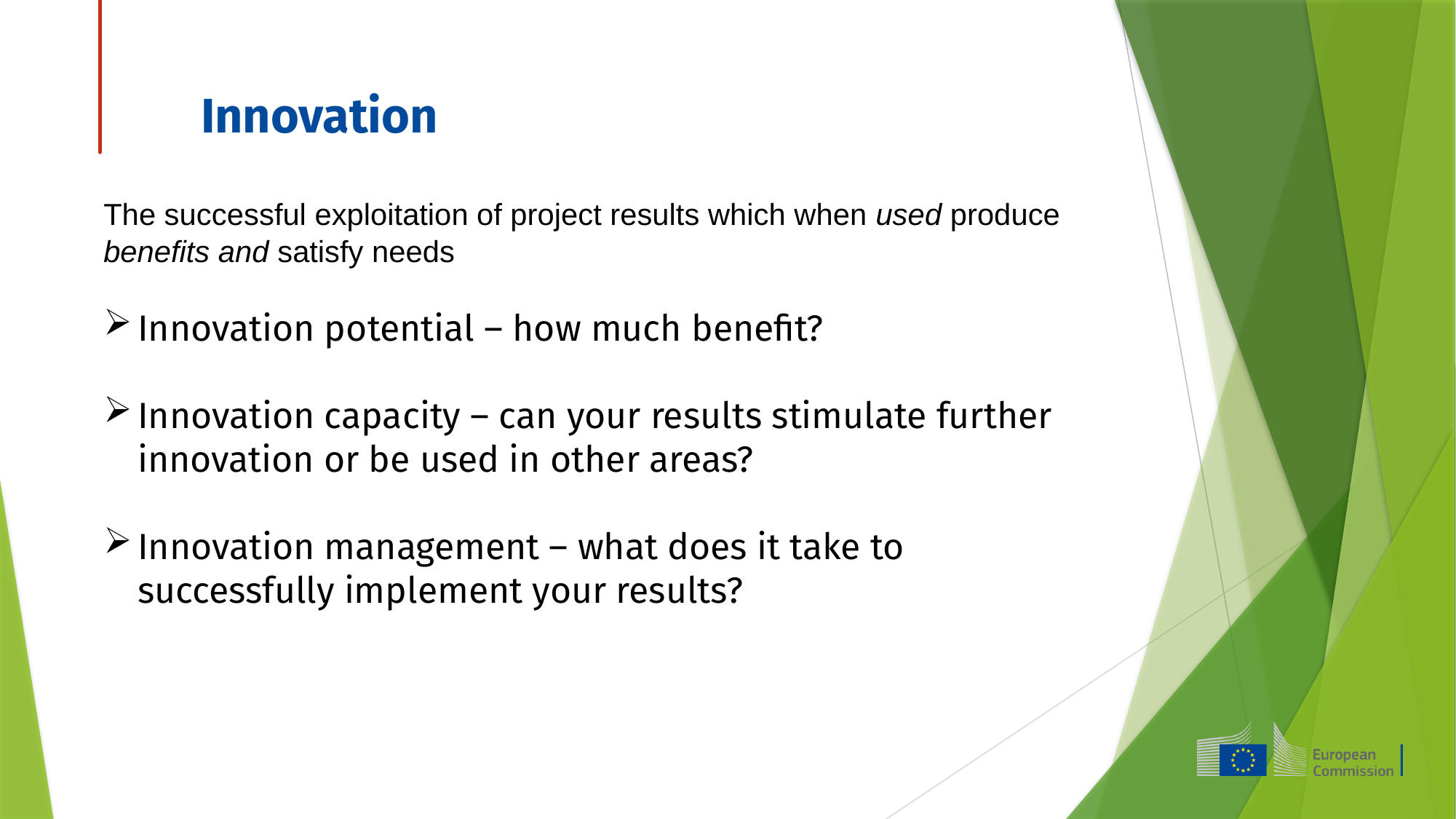

# Innovation

The successful exploitation of project results which when used produce benefits and satisfy needs

Innovation potential – how much benefit?

Innovation capacity – can your results stimulate further innovation or be used in other areas?

Innovation management – what does it take to successfully implement your results?